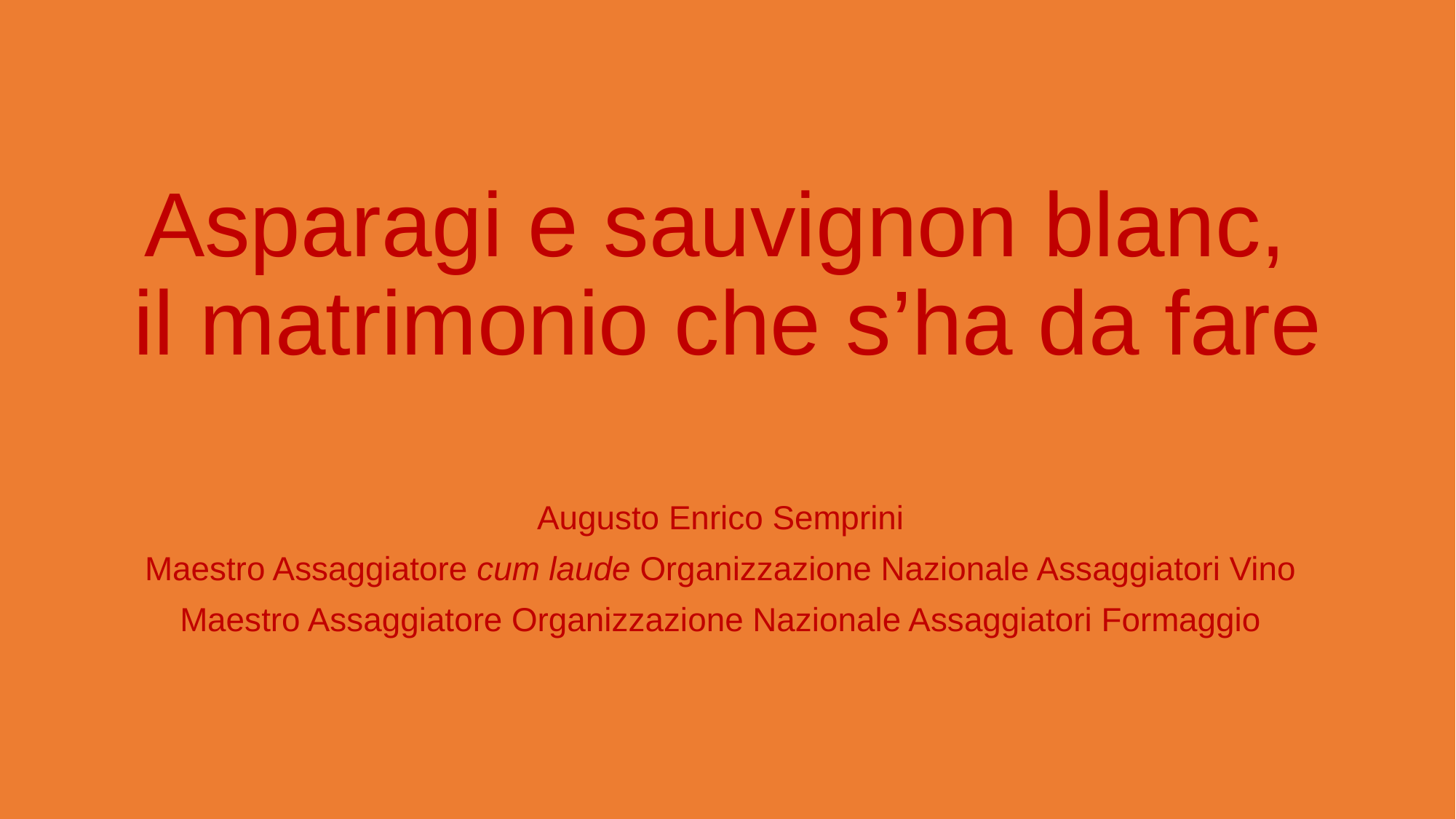

# Asparagi e sauvignon blanc, il matrimonio che s’ha da fare
Augusto Enrico Semprini
Maestro Assaggiatore cum laude Organizzazione Nazionale Assaggiatori Vino
Maestro Assaggiatore Organizzazione Nazionale Assaggiatori Formaggio